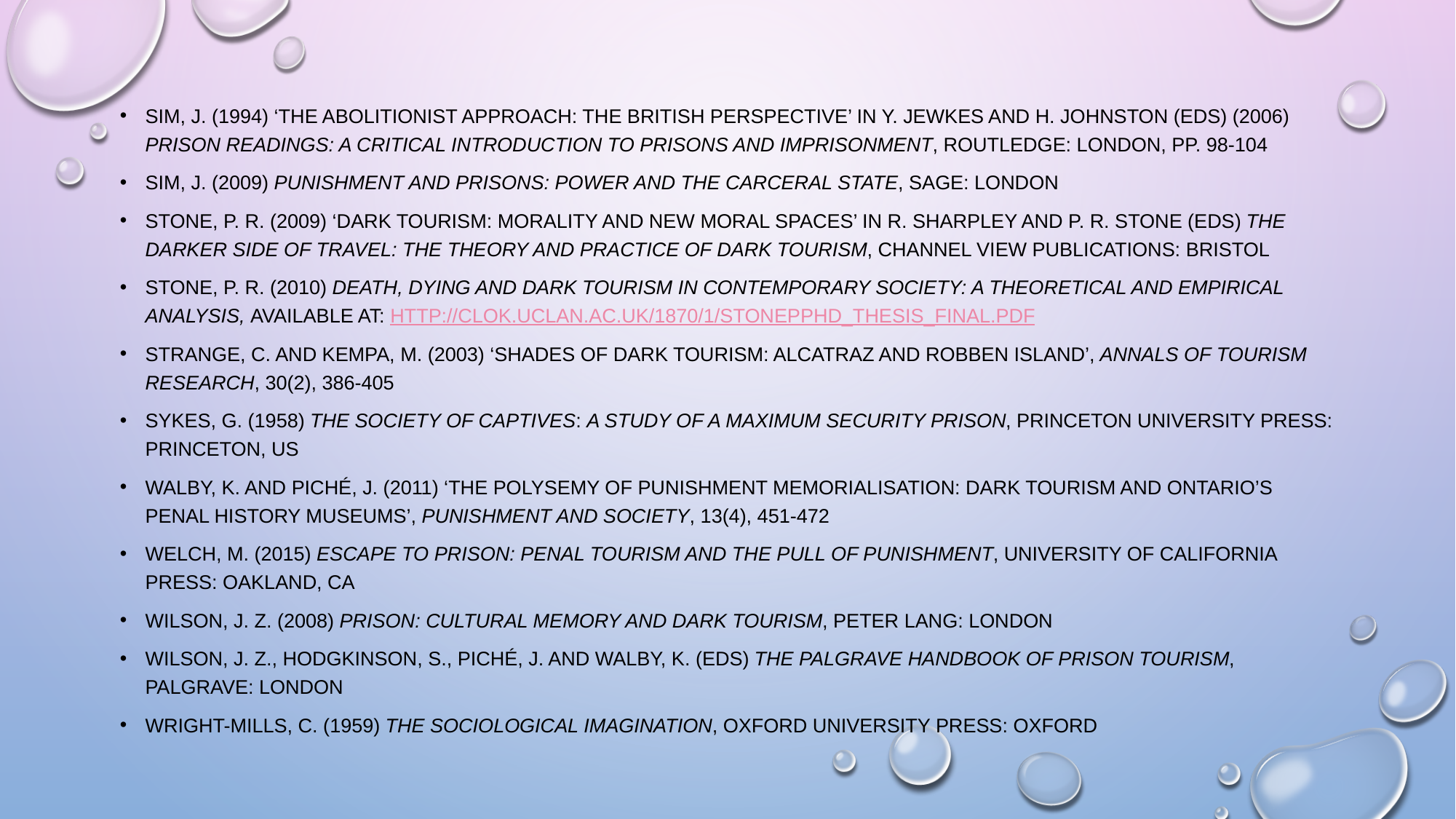

Sim, J. (1994) ‘The abolitionist approach: The British perspective’ in Y. Jewkes and H. Johnston (eds) (2006) Prison Readings: A Critical Introduction to Prisons and Imprisonment, Routledge: London, pp. 98-104
Sim, J. (2009) Punishment and Prisons: Power and the Carceral State, SAGE: London
Stone, P. R. (2009) ‘Dark tourism: Morality and new moral spaces’ in R. Sharpley and P. R. Stone (eds) The darker side of travel: The theory and practice of dark tourism, Channel view publications: bristol
Stone, P. R. (2010) Death, Dying and Dark Tourism in Contemporary Society: A Theoretical and Empirical Analysis, available at: http://clok.uclan.ac.uk/1870/1/StonePPhD_thesis_final.pdf
Strange, C. and Kempa, M. (2003) ‘Shades of Dark Tourism: Alcatraz and Robben Island’, Annals of Tourism Research, 30(2), 386-405
Sykes, G. (1958) The Society of captives: A study of a maximum security prison, Princeton University Press: Princeton, US
Walby, K. and Piché, J. (2011) ‘The Polysemy of Punishment Memorialisation: Dark Tourism and Ontario’s Penal History Museums’, Punishment and Society, 13(4), 451-472
Welch, M. (2015) Escape to Prison: Penal Tourism and the Pull of Punishment, University of California Press: Oakland, CA
Wilson, J. Z. (2008) Prison: Cultural Memory and Dark Tourism, Peter Lang: London
Wilson, J. Z., Hodgkinson, S., Piché, J. and Walby, K. (eds) The Palgrave Handbook of Prison Tourism, Palgrave: London
Wright-mills, c. (1959) The Sociological imagination, oxford university press: oxford